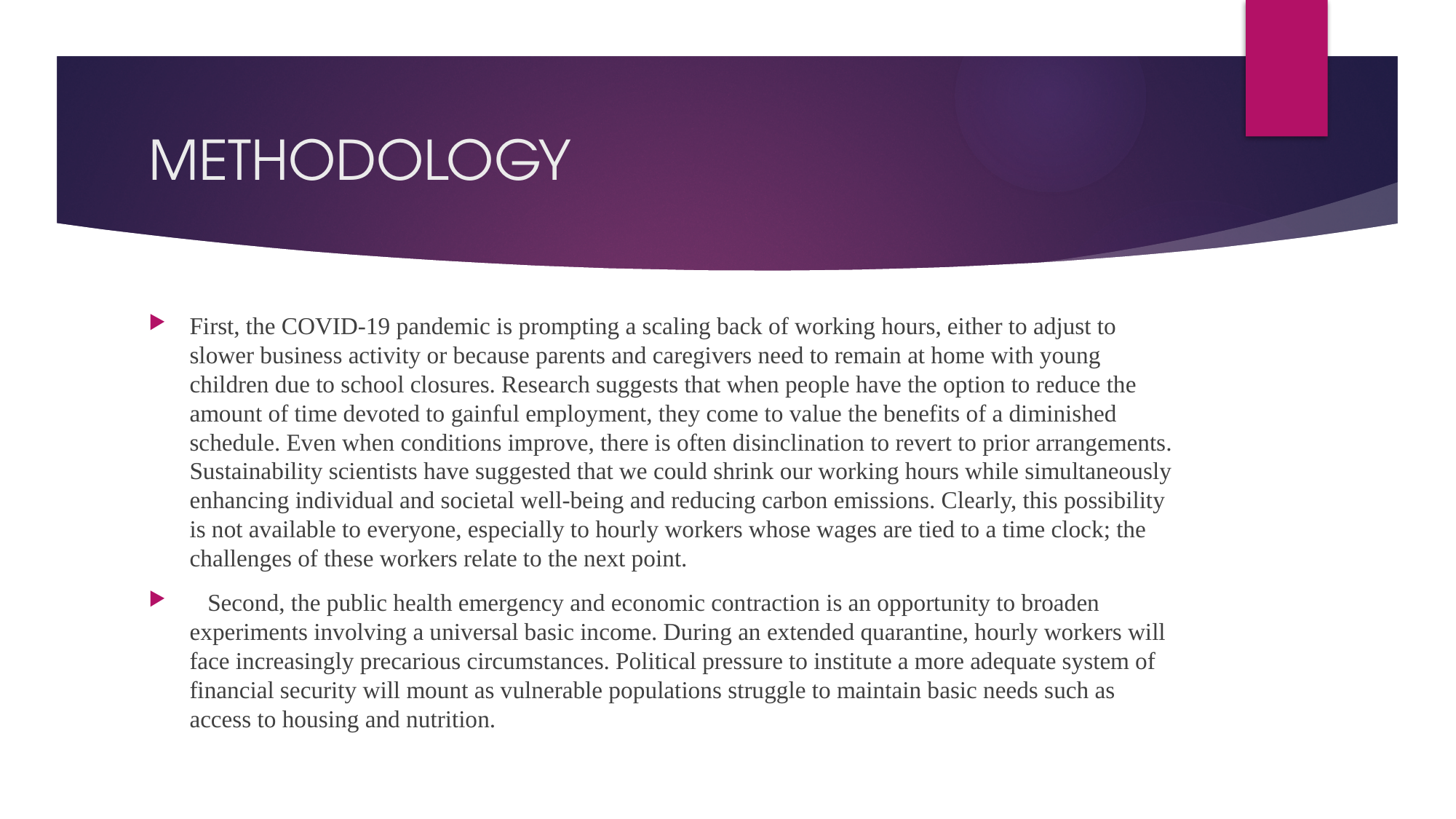

# METHODOLOGY
First, the COVID-19 pandemic is prompting a scaling back of working hours, either to adjust to slower business activity or because parents and caregivers need to remain at home with young children due to school closures. Research suggests that when people have the option to reduce the amount of time devoted to gainful employment, they come to value the benefits of a diminished schedule. Even when conditions improve, there is often disinclination to revert to prior arrangements. Sustainability scientists have suggested that we could shrink our working hours while simultaneously enhancing individual and societal well-being and reducing carbon emissions. Clearly, this possibility is not available to everyone, especially to hourly workers whose wages are tied to a time clock; the challenges of these workers relate to the next point.
   Second, the public health emergency and economic contraction is an opportunity to broaden experiments involving a universal basic income. During an extended quarantine, hourly workers will face increasingly precarious circumstances. Political pressure to institute a more adequate system of financial security will mount as vulnerable populations struggle to maintain basic needs such as access to housing and nutrition.